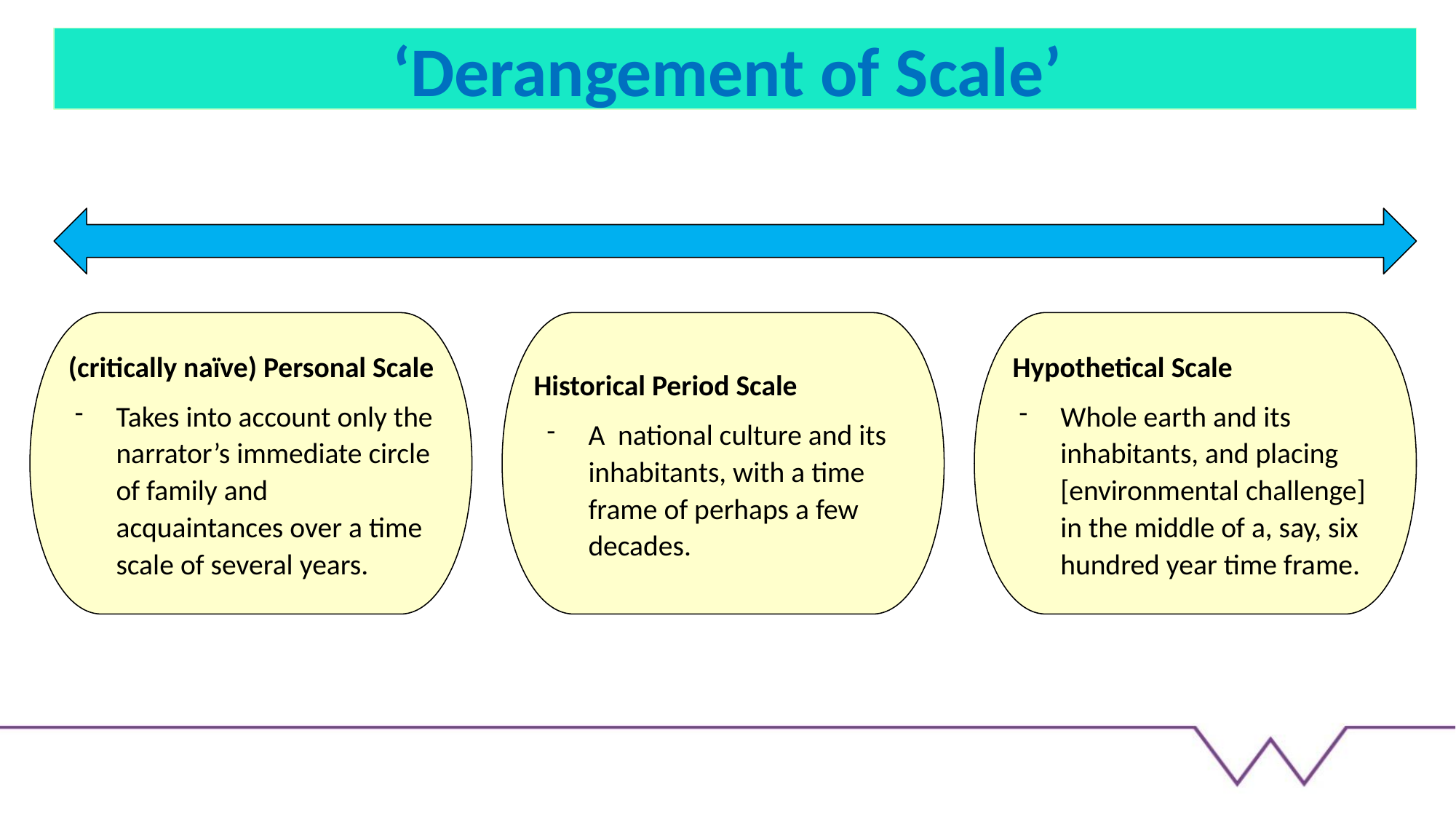

‘Derangement of Scale’

 (critically naïve) Personal Scale
Takes into account only the narrator’s immediate circle of family and acquaintances over a time scale of several years.
 Hypothetical Scale
Whole earth and its inhabitants, and placing [environmental challenge] in the middle of a, say, six hundred year time frame.
Historical Period Scale
A  national culture and its inhabitants, with a time frame of perhaps a few decades.